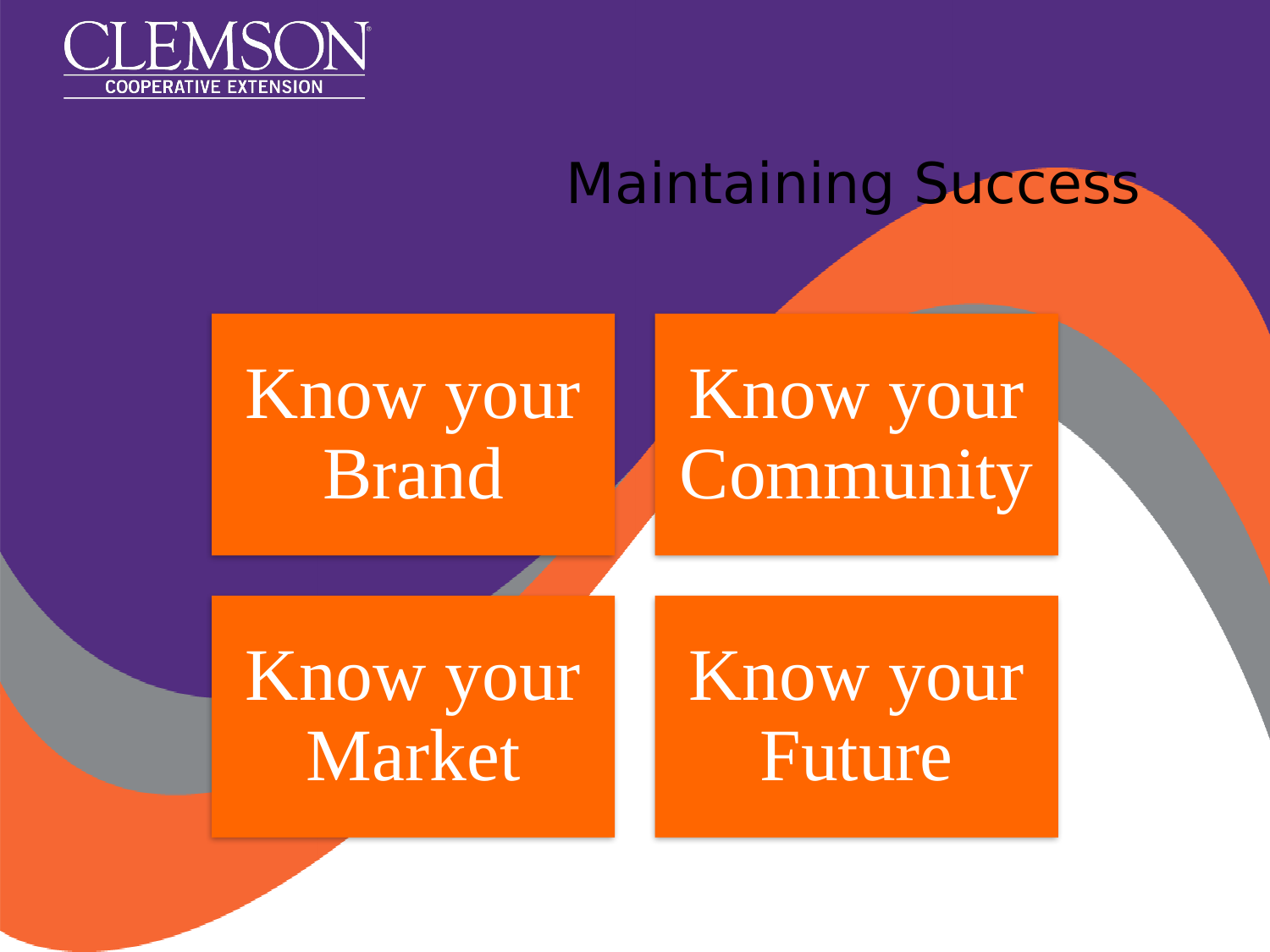

# Maintaining Success
Know your Brand
Know your Community
Know your Market
Know your Future